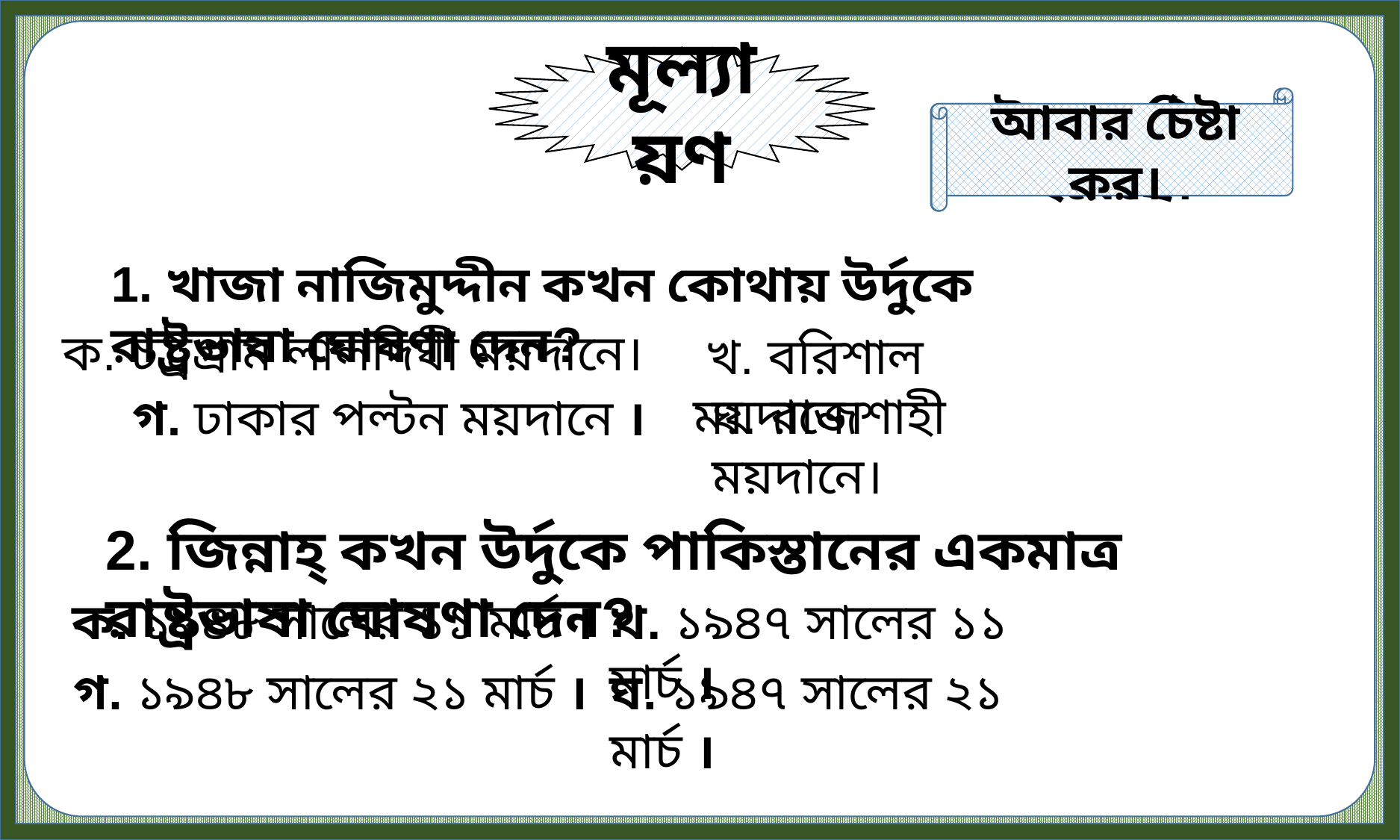

মূল্যায়ণ
আবার চেষ্টা কর।
উত্তর সঠিক হয়েছে।
1. খাজা নাজিমুদ্দীন কখন কোথায় উর্দুকে রাষ্ট্রভাষা ঘোষণা দেন?
ক. চট্রগ্রাম লালদিঘী ময়দানে।
 খ. বরিশাল ময়দানে।
ঘ. রাজশাহী ময়দানে।
গ. ঢাকার পল্টন ময়দানে ।
2. জিন্নাহ্ কখন উর্দুকে পাকিস্তানের একমাত্র রাষ্ট্রভাষা ঘোষণা দেন?
ক. ১৯৪৮ সালের ১১ মার্চ ।
খ. ১৯৪৭ সালের ১১ মার্চ ।
গ. ১৯৪৮ সালের ২১ মার্চ ।
ঘ. ১৯৪৭ সালের ২১ মার্চ ।